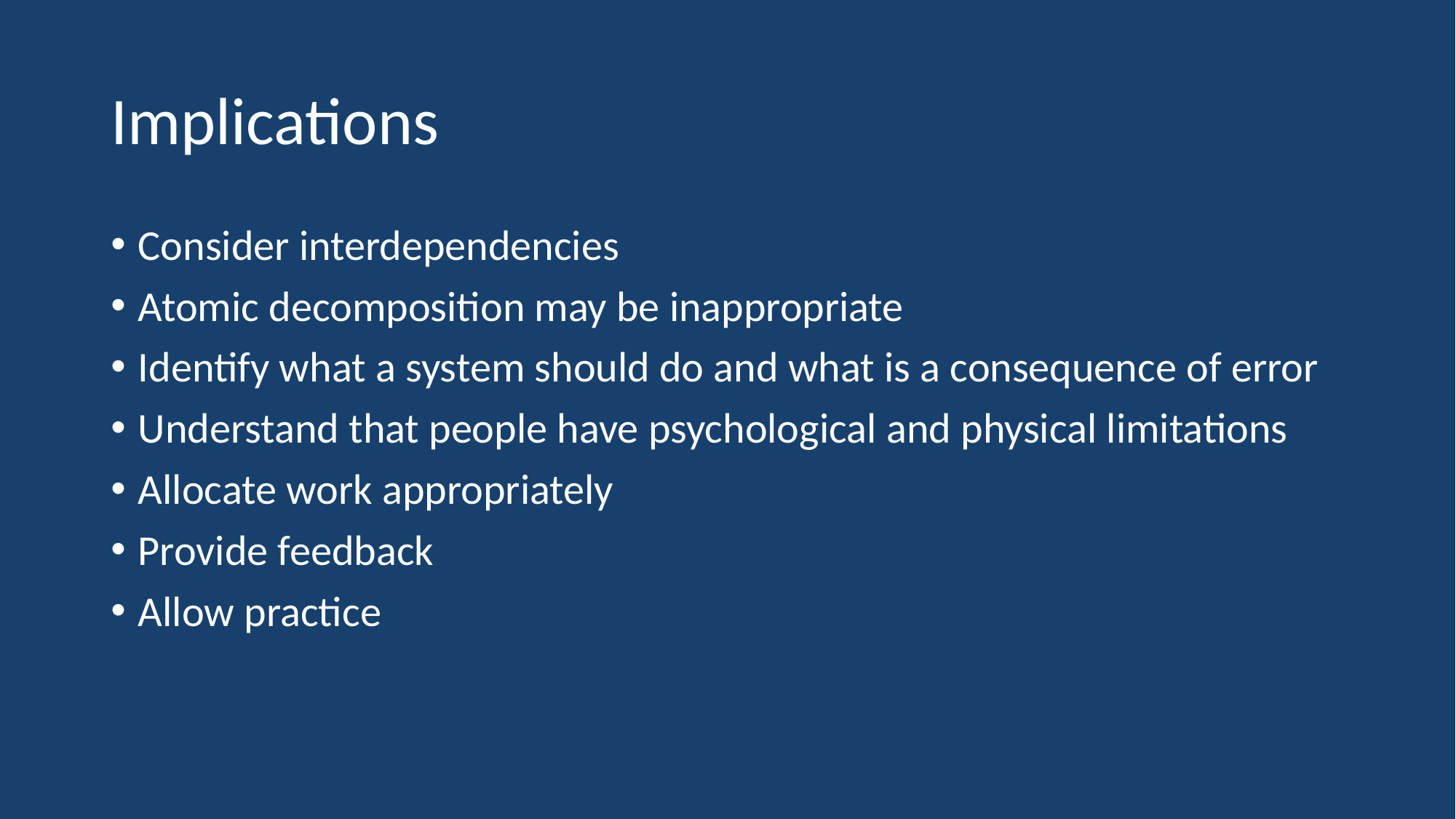

# Implications
Consider interdependencies
Atomic decomposition may be inappropriate
Identify what a system should do and what is a consequence of error
Understand that people have psychological and physical limitations
Allocate work appropriately
Provide feedback
Allow practice